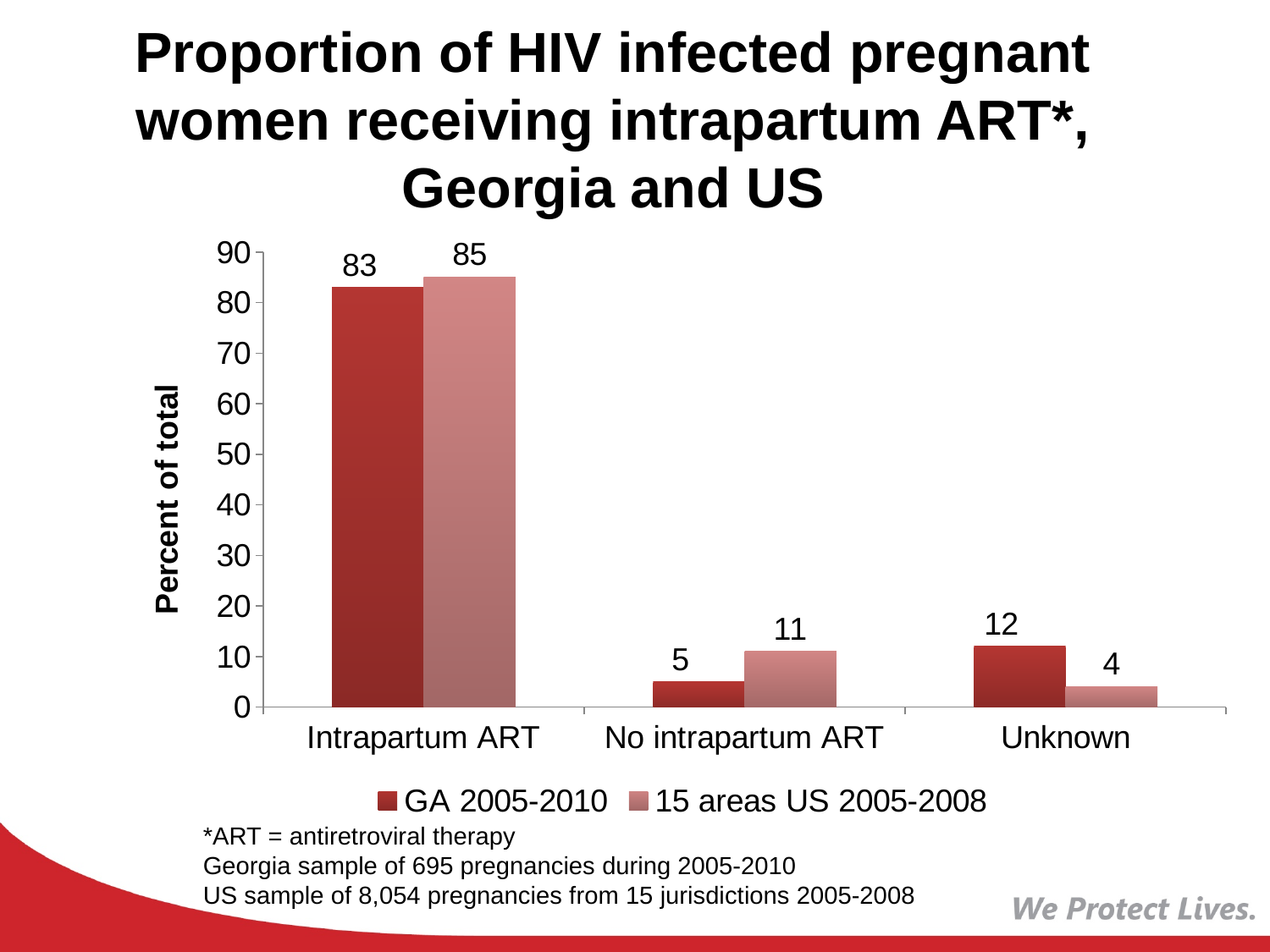

# Proportion of HIV infected pregnant women receiving intrapartum ART*, Georgia and US

### Chart

| Category | GA 2005-2010 | 15 areas US 2005-2008 |
|---|---|---|
| Intrapartum ART | 83.0 | 85.0 |
| No intrapartum ART | 5.0 | 11.0 |
| Unknown | 12.0 | 4.0 |
*ART = antiretroviral therapy
Georgia sample of 695 pregnancies during 2005-2010
US sample of 8,054 pregnancies from 15 jurisdictions 2005-2008